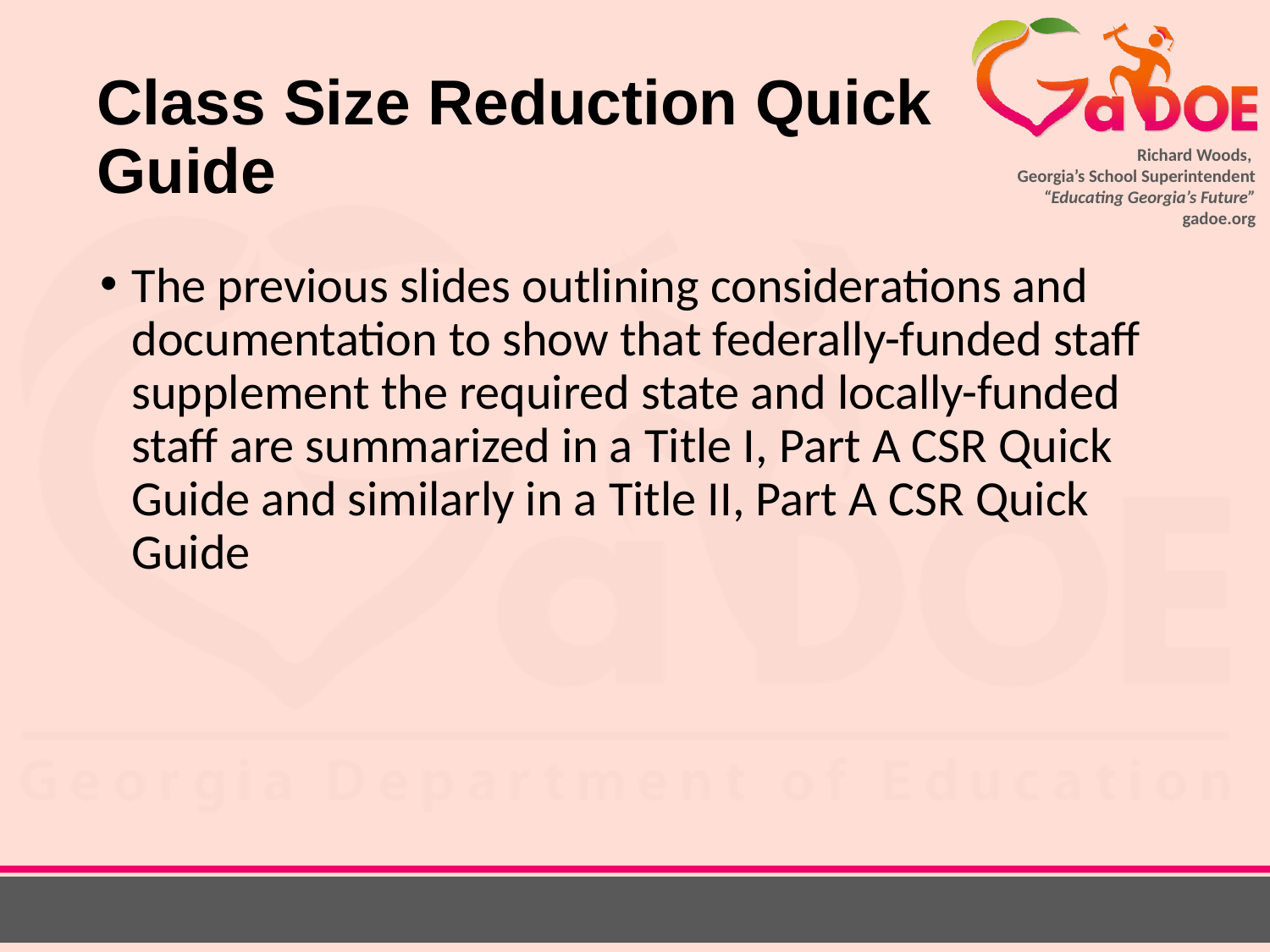

# Class Size Reduction Quick Guide
The previous slides outlining considerations and documentation to show that federally-funded staff supplement the required state and locally-funded staff are summarized in a Title I, Part A CSR Quick Guide and similarly in a Title II, Part A CSR Quick Guide